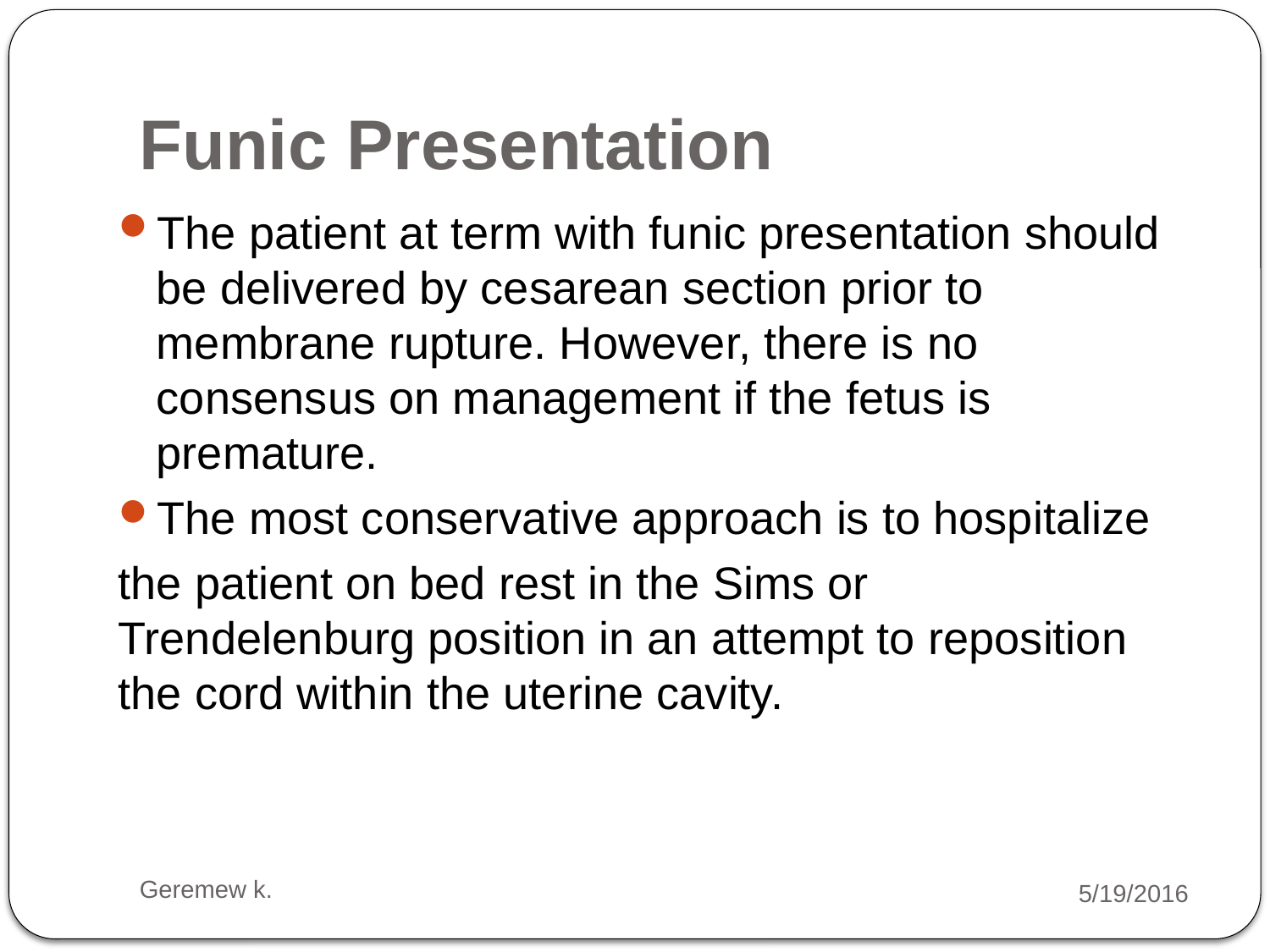

# Funic Presentation
The patient at term with funic presentation should be delivered by cesarean section prior to membrane rupture. However, there is no consensus on management if the fetus is premature.
The most conservative approach is to hospitalize
the patient on bed rest in the Sims or Trendelenburg position in an attempt to reposition the cord within the uterine cavity.
Geremew k.
5/19/2016